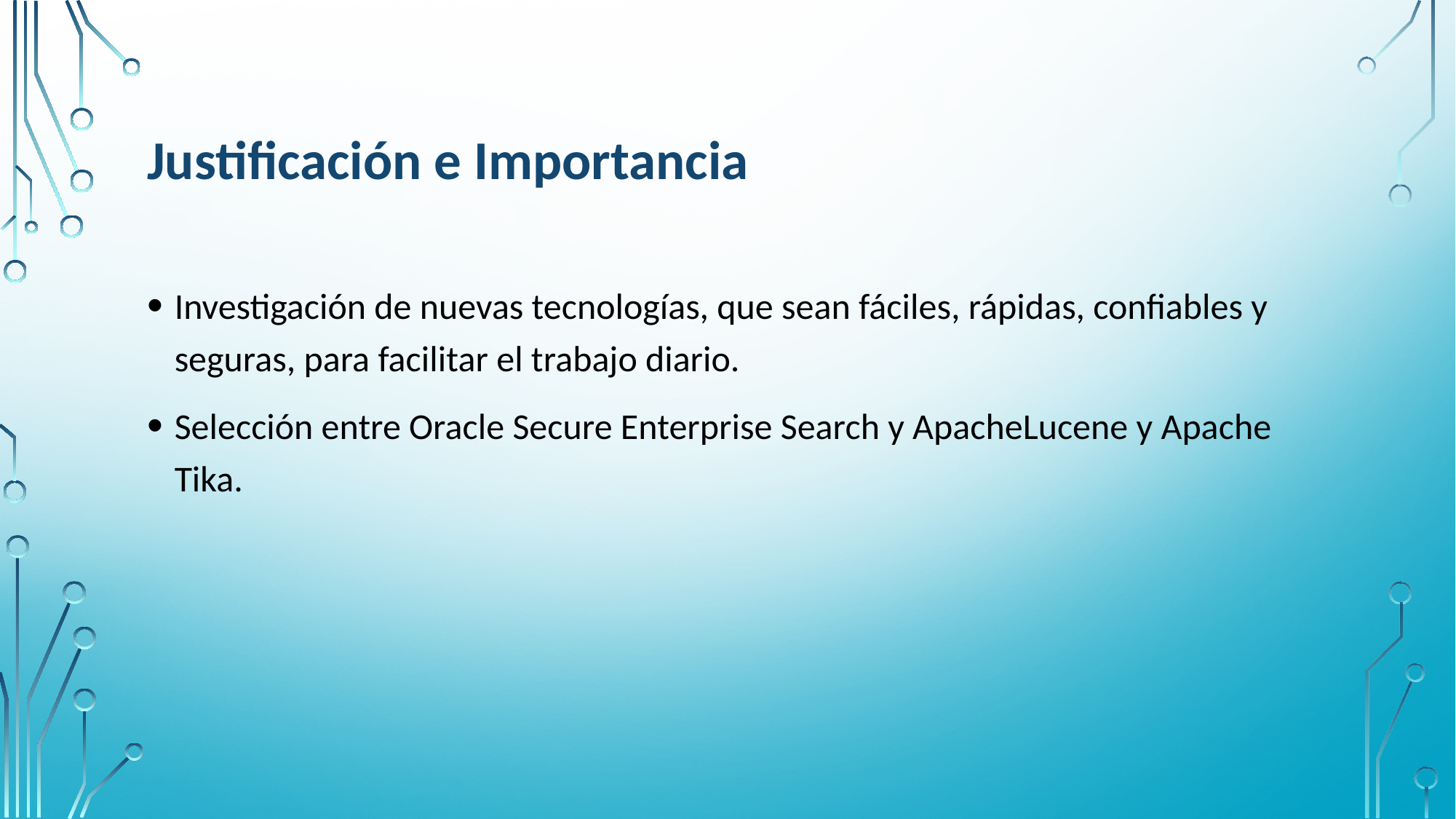

# Justificación e Importancia
Investigación de nuevas tecnologías, que sean fáciles, rápidas, confiables y seguras, para facilitar el trabajo diario.
Selección entre Oracle Secure Enterprise Search y ApacheLucene y Apache Tika.